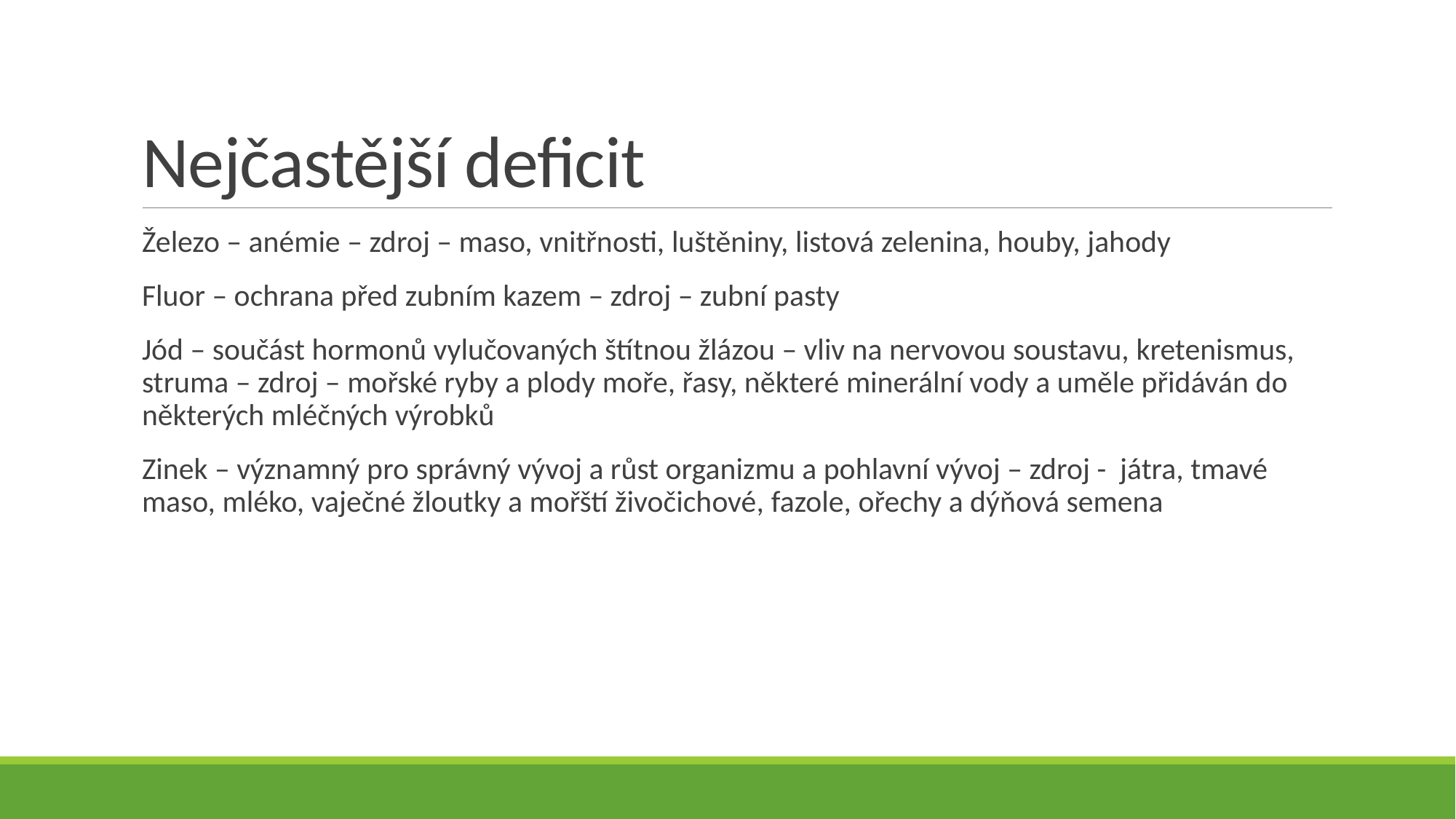

# Nejčastější deficit
Železo – anémie – zdroj – maso, vnitřnosti, luštěniny, listová zelenina, houby, jahody
Fluor – ochrana před zubním kazem – zdroj – zubní pasty
Jód – součást hormonů vylučovaných štítnou žlázou – vliv na nervovou soustavu, kretenismus, struma – zdroj – mořské ryby a plody moře, řasy, některé minerální vody a uměle přidáván do některých mléčných výrobků
Zinek – významný pro správný vývoj a růst organizmu a pohlavní vývoj – zdroj -  játra, tmavé maso, mléko, vaječné žloutky a mořští živočichové, fazole, ořechy a dýňová semena